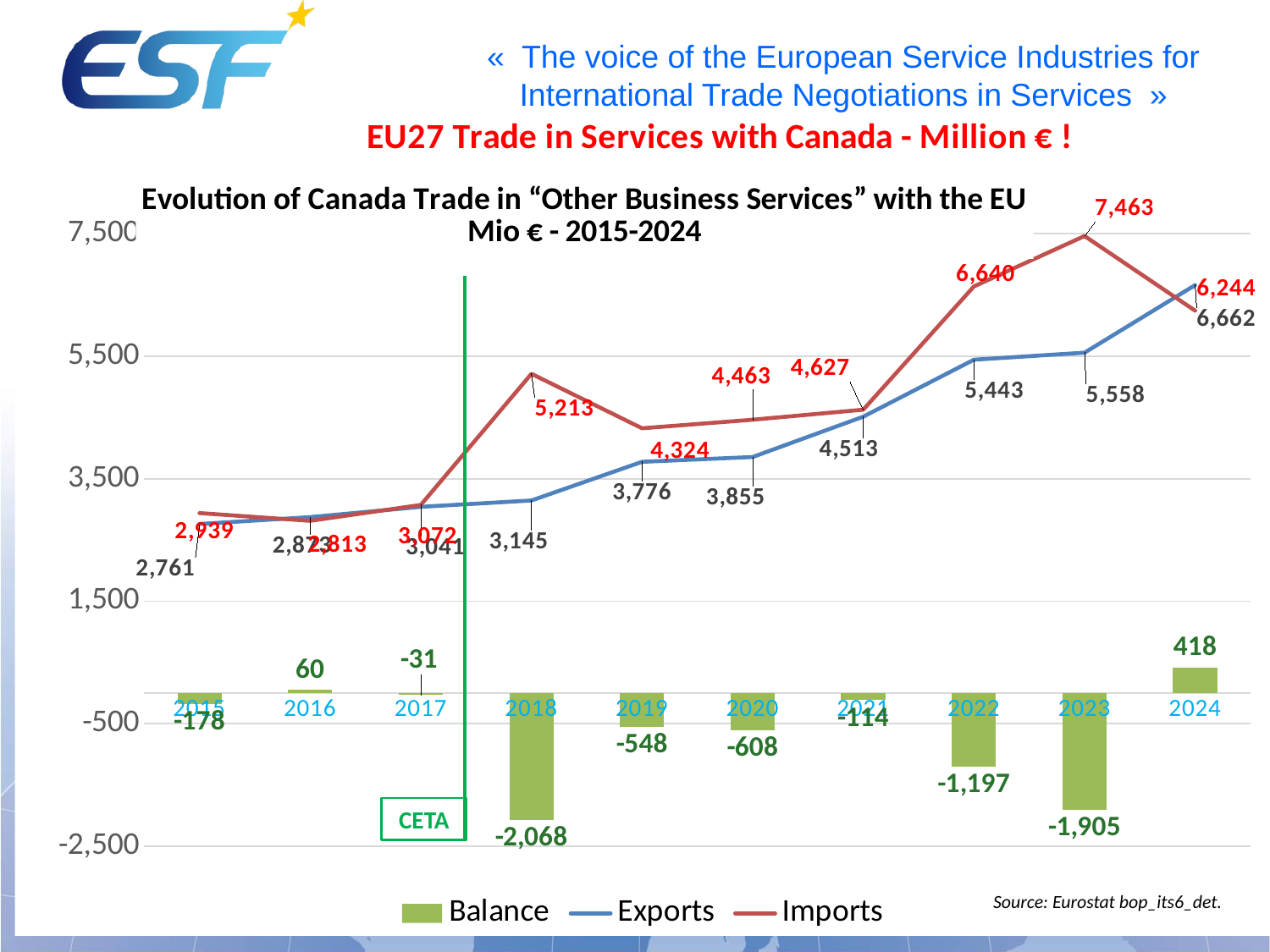

### Chart: Evolution of Canada Trade in “Other Business Services” with the EU
Mio € - 2015-2024

| Category | Balance | Exports | Imports |
|---|---|---|---|
| 2015 | -178.0 | 2761.0 | 2939.0 |
| 2016 | 60.0 | 2873.0 | 2813.0 |
| 2017 | -31.0 | 3041.0 | 3072.0 |
| 2018 | -2068.0 | 3145.0 | 5213.0 |
| 2019 | -548.0 | 3776.0 | 4324.0 |
| 2020 | -608.0 | 3855.0 | 4463.0 |
| 2021 | -114.0 | 4513.0 | 4627.0 |
| 2022 | -1197.0 | 5443.0 | 6640.0 |
| 2023 | -1905.0 | 5558.0 | 7463.0 |
| 2024 | 418.0 | 6662.0 | 6244.0 |
CETA
Source: Eurostat bop_its6_det.